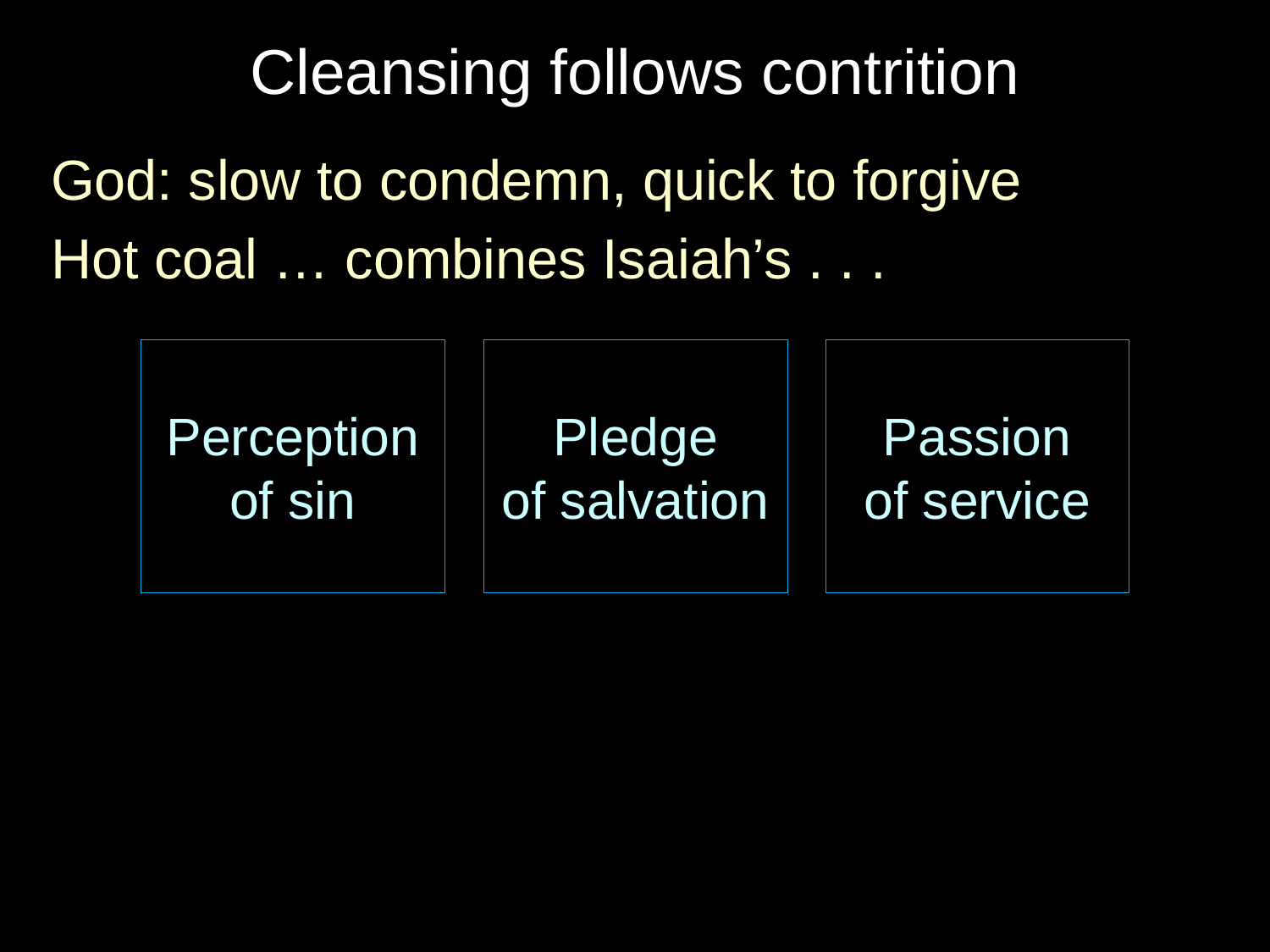

# Cleansing follows contrition
God: slow to condemn, quick to forgive
Hot coal … combines Isaiah’s . . .

Perception of sin
Pledge
of salvation
Passion
of service